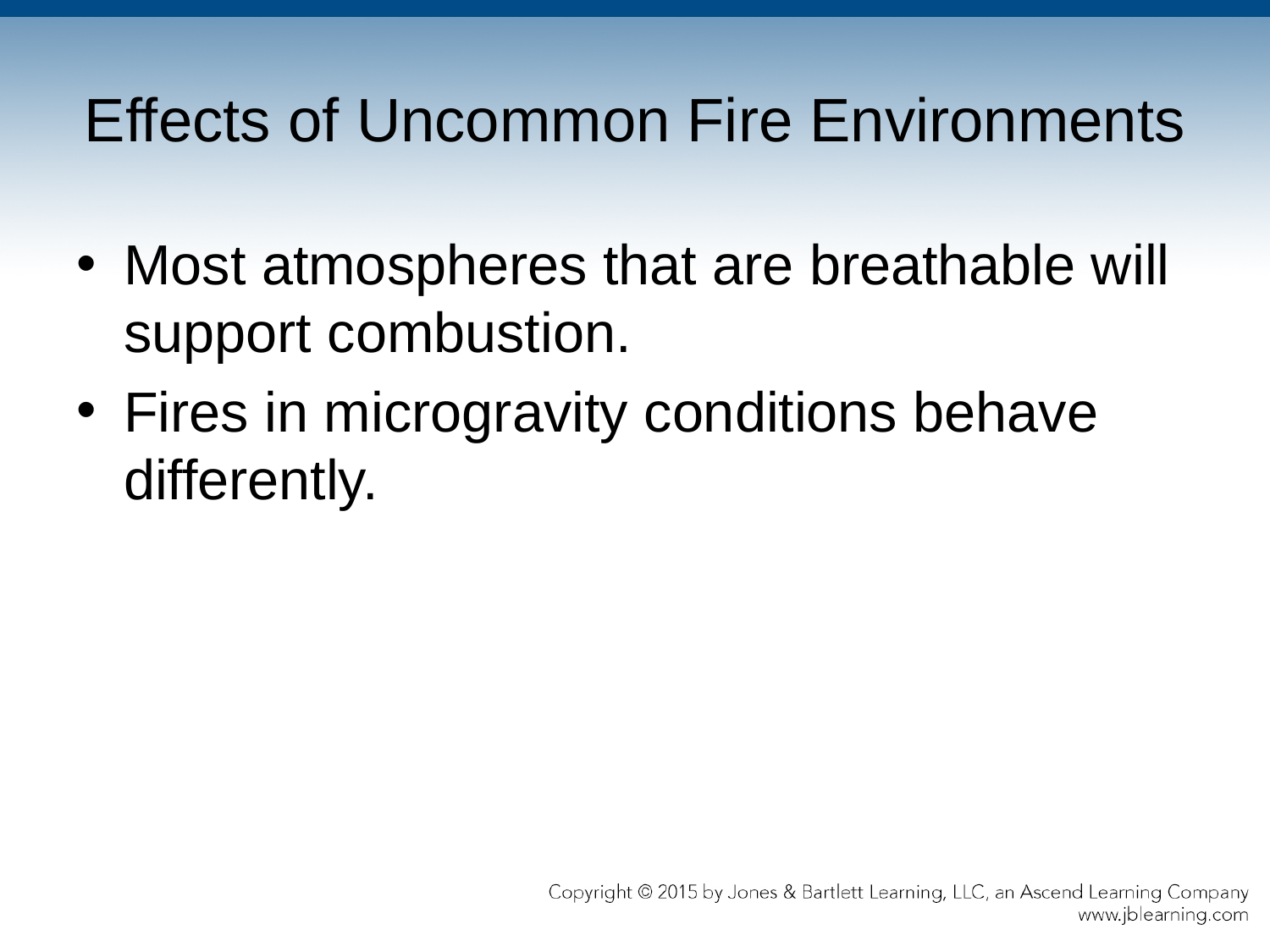

# Effects of Uncommon Fire Environments
Most atmospheres that are breathable will support combustion.
Fires in microgravity conditions behave differently.